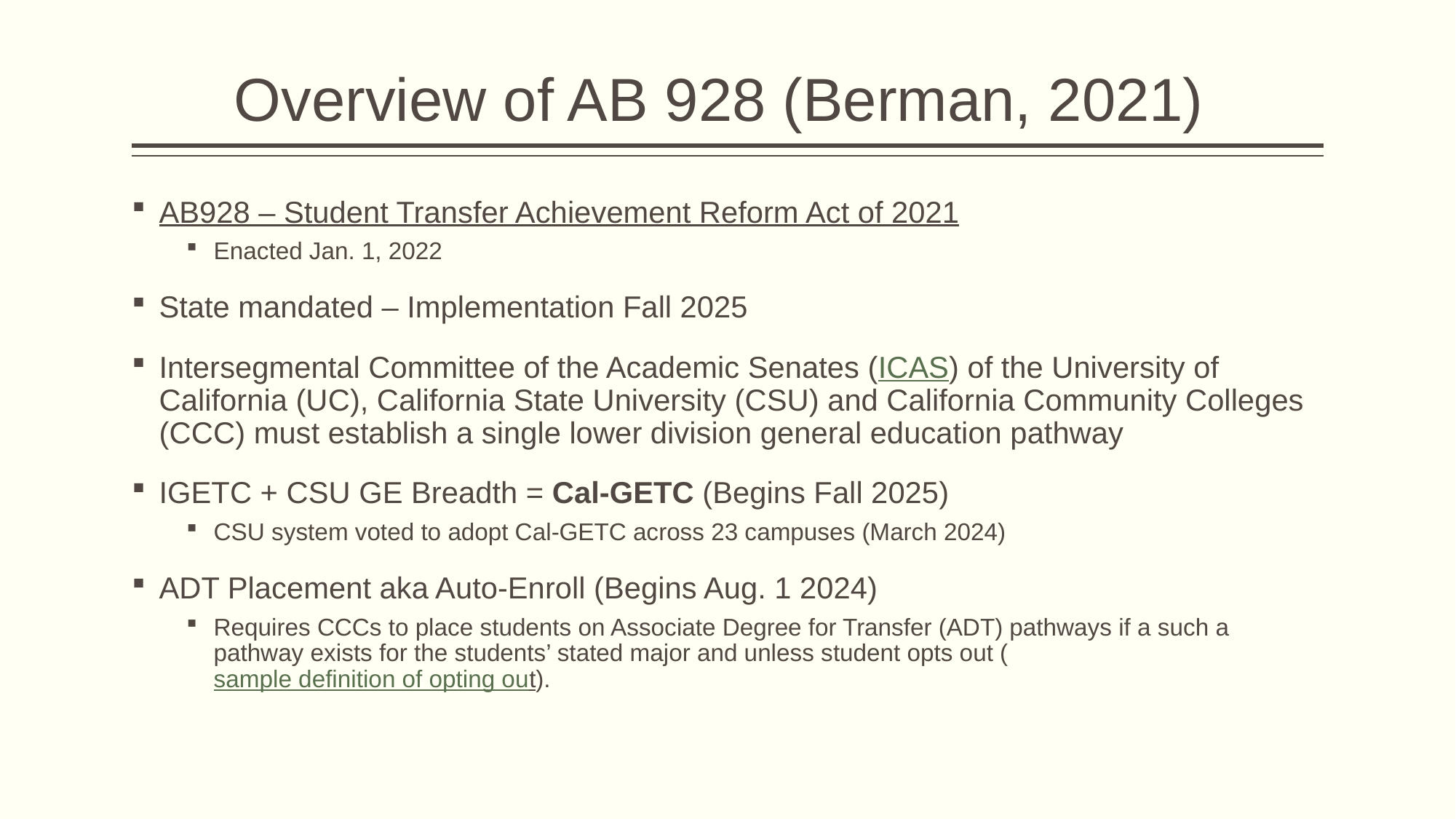

# Overview of AB 928 (Berman, 2021)
AB928 – Student Transfer Achievement Reform Act of 2021
Enacted Jan. 1, 2022
State mandated – Implementation Fall 2025
Intersegmental Committee of the Academic Senates (ICAS) of the University of California (UC), California State University (CSU) and California Community Colleges (CCC) must establish a single lower division general education pathway
IGETC + CSU GE Breadth = Cal-GETC (Begins Fall 2025)
CSU system voted to adopt Cal-GETC across 23 campuses (March 2024)
ADT Placement aka Auto-Enroll (Begins Aug. 1 2024)
Requires CCCs to place students on Associate Degree for Transfer (ADT) pathways if a such a pathway exists for the students’ stated major and unless student opts out (sample definition of opting out).